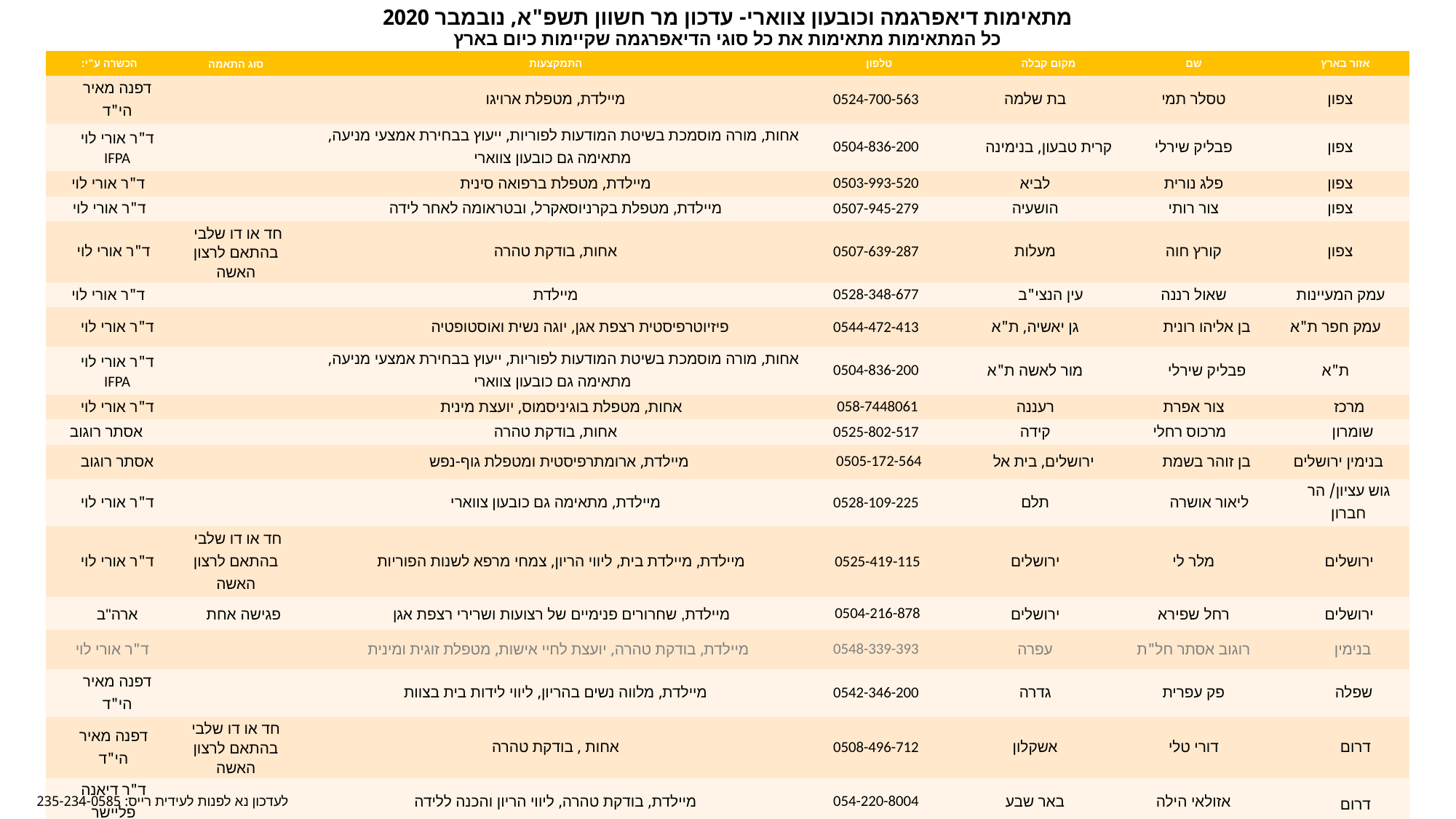

# מתאימות דיאפרגמה וכובעון צווארי- עדכון מר חשוון תשפ"א, נובמבר 2020 כל המתאימות מתאימות את כל סוגי הדיאפרגמה שקיימות כיום בארץ
| הכשרה ע"י: | סוג התאמה | התמקצעות | טלפון | מקום קבלה | שם | אזור בארץ |
| --- | --- | --- | --- | --- | --- | --- |
| דפנה מאיר הי"ד |  | מיילדת, מטפלת ארויגו | 0524-700-563 | בת שלמה | טסלר תמי | צפון |
| ד"ר אורי לוי IFPA |  | אחות, מורה מוסמכת בשיטת המודעות לפוריות, ייעוץ בבחירת אמצעי מניעה, מתאימה גם כובעון צווארי | 0504-836-200 | קרית טבעון, בנימינה | פבליק שירלי | צפון |
| ד"ר אורי לוי |  | מיילדת, מטפלת ברפואה סינית | 0503-993-520 | לביא | פלג נורית | צפון |
| ד"ר אורי לוי |  | מיילדת, מטפלת בקרניוסאקרל, ובטראומה לאחר לידה | 0507-945-279 | הושעיה | צור רותי | צפון |
| ד"ר אורי לוי | חד או דו שלבי בהתאם לרצון האשה | אחות, בודקת טהרה | 0507-639-287 | מעלות | קורץ חוה | צפון |
| ד"ר אורי לוי |  | מיילדת | 0528-348-677 | עין הנצי"ב | שאול רננה | עמק המעיינות |
| ד"ר אורי לוי |  | פיזיוטרפיסטית רצפת אגן, יוגה נשית ואוסטופטיה | 0544-472-413 | גן יאשיה, ת"א | בן אליהו רונית | עמק חפר ת"א |
| ד"ר אורי לוי IFPA |  | אחות, מורה מוסמכת בשיטת המודעות לפוריות, ייעוץ בבחירת אמצעי מניעה, מתאימה גם כובעון צווארי | 0504-836-200 | מור לאשה ת"א | פבליק שירלי | ת"א |
| ד"ר אורי לוי |  | אחות, מטפלת בוגיניסמוס, יועצת מינית | 058-7448061 | רעננה | צור אפרת | מרכז |
| אסתר רוגוב |  | אחות, בודקת טהרה | 0525-802-517 | קידה | מרכוס רחלי | שומרון |
| אסתר רוגוב |  | מיילדת, ארומתרפיסטית ומטפלת גוף-נפש | 0505-172-564 | ירושלים, בית אל | בן זוהר בשמת | בנימין ירושלים |
| ד"ר אורי לוי |  | מיילדת, מתאימה גם כובעון צווארי | 0528-109-225 | תלם | ליאור אושרה | גוש עציון/ הר חברון |
| ד"ר אורי לוי | חד או דו שלבי בהתאם לרצון האשה | מיילדת, מיילדת בית, ליווי הריון, צמחי מרפא לשנות הפוריות | 0525-419-115 | ירושלים | מלר לי | ירושלים |
| ארה"ב | פגישה אחת | מיילדת, שחרורים פנימיים של רצועות ושרירי רצפת אגן | 0504-216-878 | ירושלים | רחל שפירא | ירושלים |
| ד"ר אורי לוי |  | מיילדת, בודקת טהרה, יועצת לחיי אישות, מטפלת זוגית ומינית | 0548-339-393 | עפרה | רוגוב אסתר חל"ת | בנימין |
| דפנה מאיר הי"ד |  | מיילדת, מלווה נשים בהריון, ליווי לידות בית בצוות | 0542-346-200 | גדרה | פק עפרית | שפלה |
| דפנה מאיר הי"ד | חד או דו שלבי בהתאם לרצון האשה | אחות , בודקת טהרה | 0508-496-712 | אשקלון | דורי טלי | דרום |
| ד"ר דיאנה פליישר |  | מיילדת, בודקת טהרה, ליווי הריון והכנה ללידה | 054-220-8004 | באר שבע | אזולאי הילה | דרום |
| ד"ר אורי לוי | דו שלבי | אחות, בודקת טהרה, מטפלת בוגיניסמוס ,יועצת לחיי אישות ובריאות מינית, ייעוץ לתכנון משפחה, מתאימה גם כובעון צווארי | 0585-234-235 | ירוחם | רייס עידית | דרום |
|  |  |  |  |  | דפנה יקירתנו הי"ד. |  |
לעדכון נא לפנות לעידית רייס: 235-234-0585